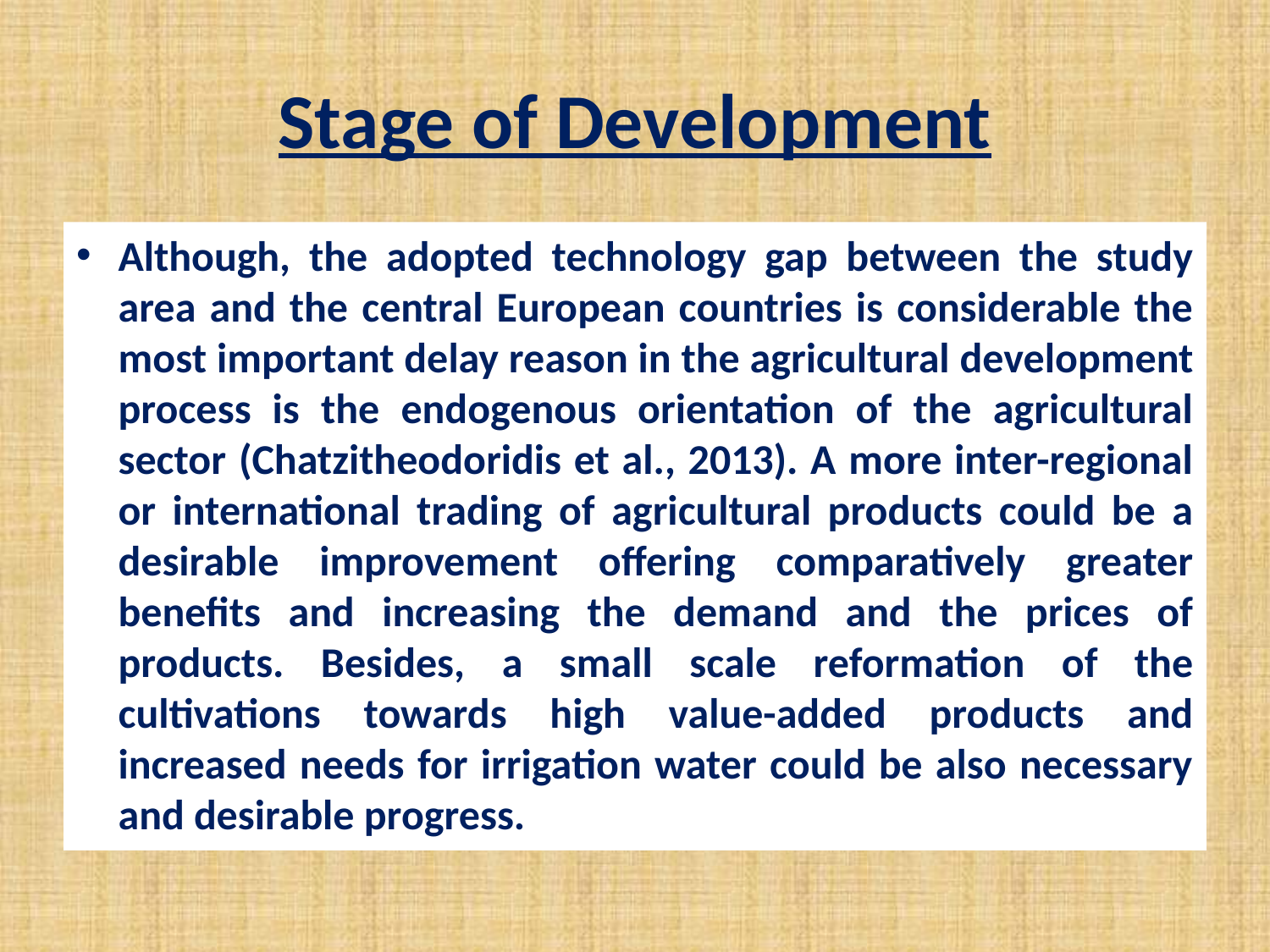

# Stage of Development
Although, the adopted technology gap between the study area and the central European countries is considerable the most important delay reason in the agricultural development process is the endogenous orientation of the agricultural sector (Chatzitheodoridis et al., 2013). A more inter-regional or international trading of agricultural products could be a desirable improvement offering comparatively greater benefits and increasing the demand and the prices of products. Besides, a small scale reformation of the cultivations towards high value-added products and increased needs for irrigation water could be also necessary and desirable progress.